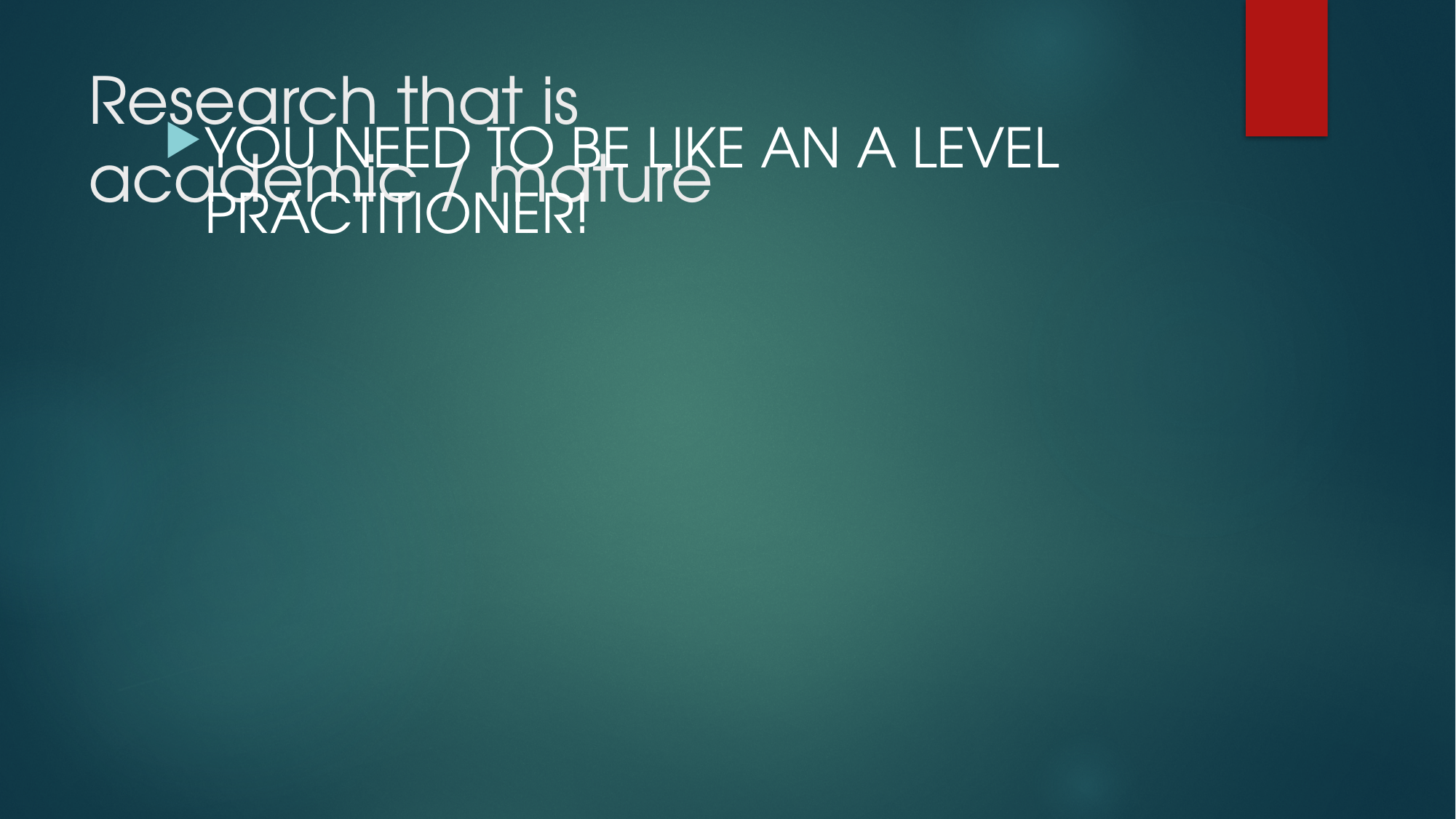

You need to be like an a level practitioner!

# Research that is academic / mature